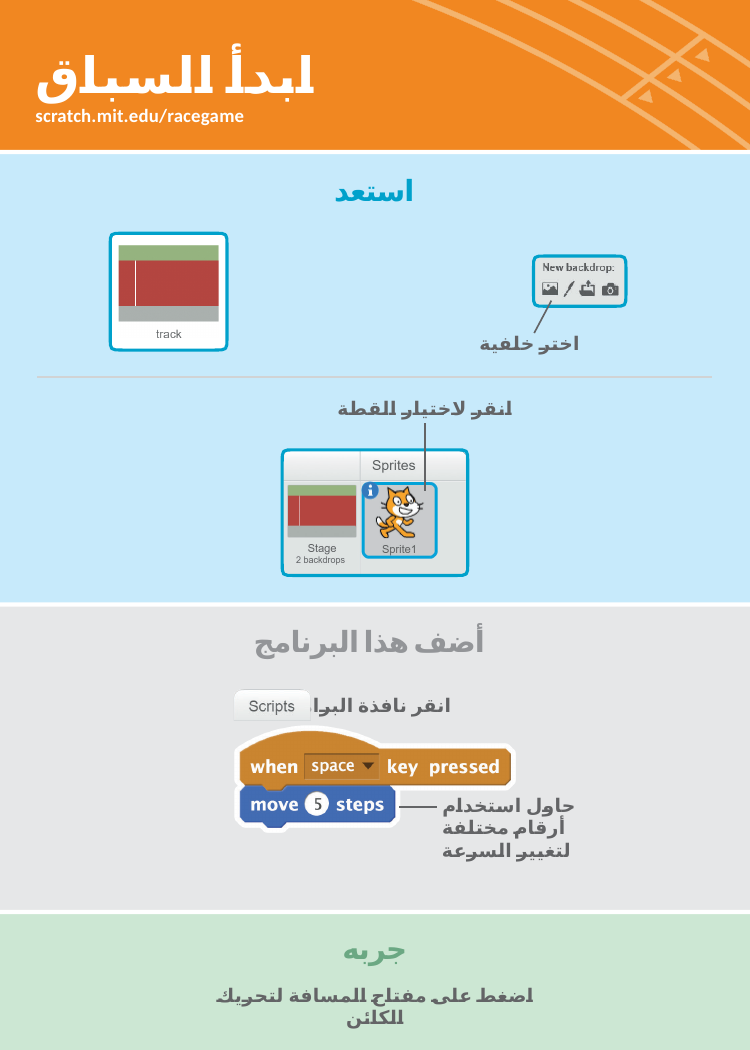

# ابدأ السباق scratch.mit.edu/racegame

استعد

اختر خلفية

انقر لاختيار القطة

أضف هذا البرنامج

انقر نافذة البرامج

حاول استخدام أرقام مختلفة لتغيير السرعة

جربه
اضغط على مفتاح المسافة لتحريك الكائن